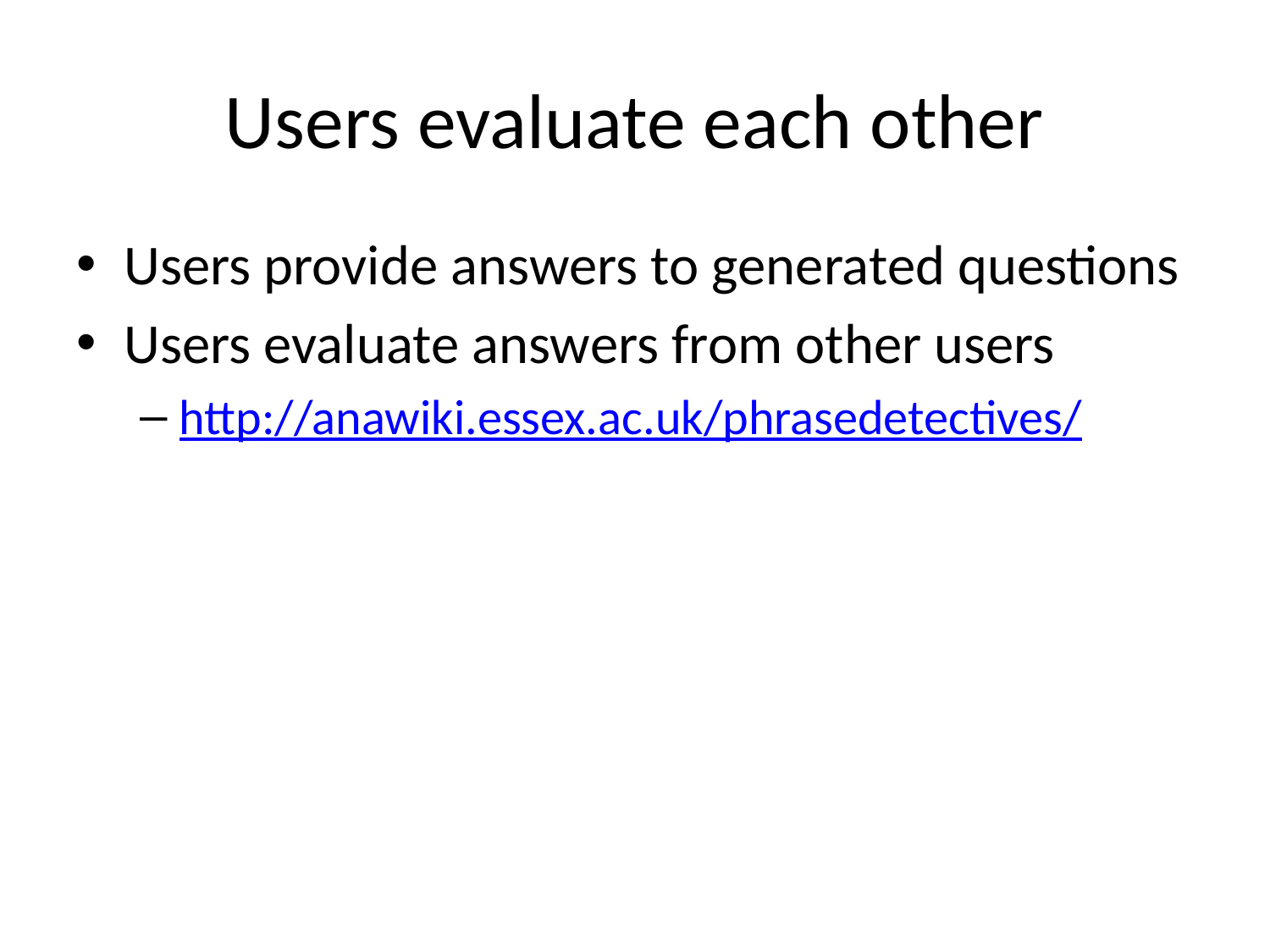

# Users evaluate each other
Users provide answers to generated questions
Users evaluate answers from other users
http://anawiki.essex.ac.uk/phrasedetectives/